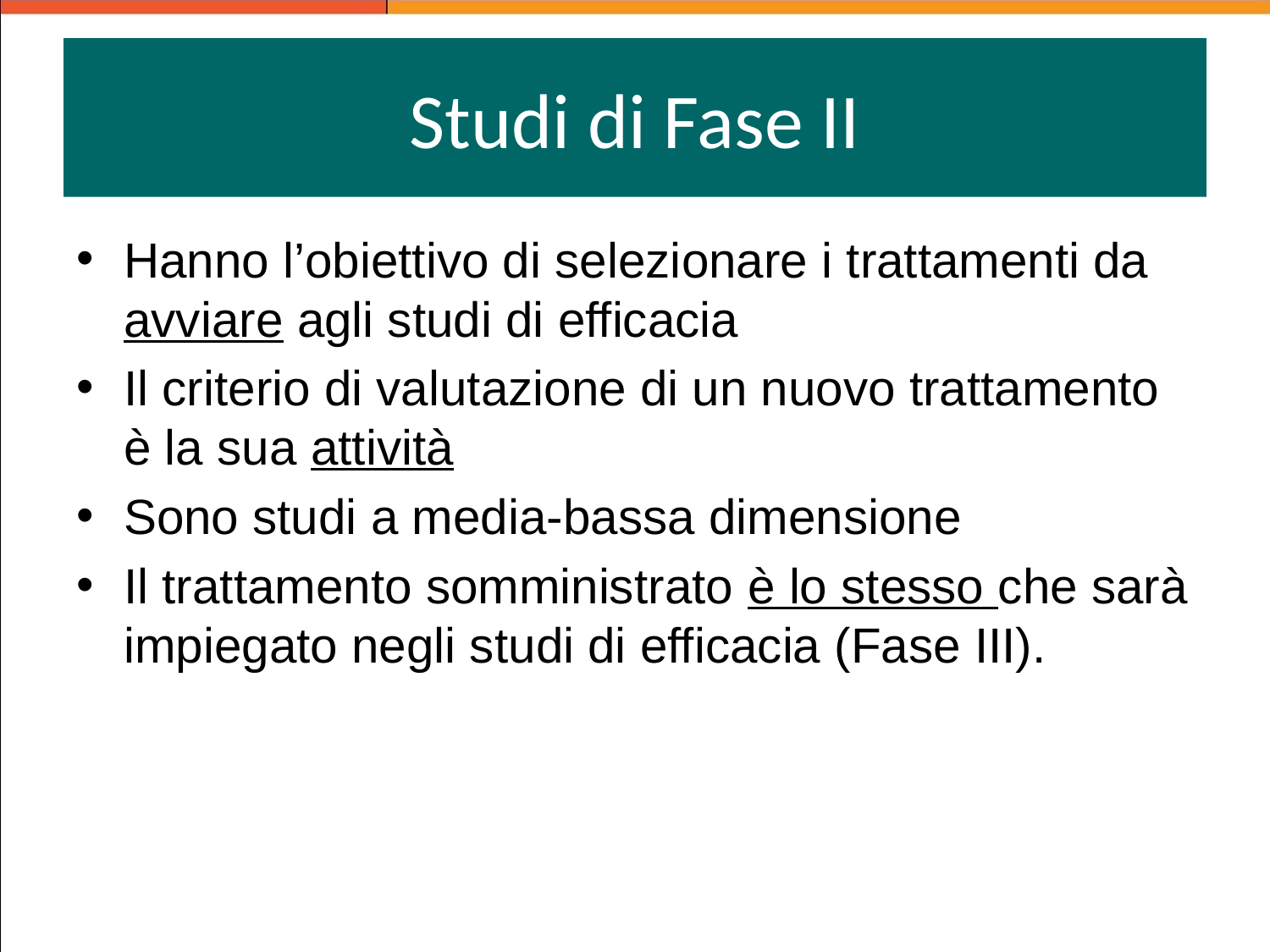

# Studi di Fase II
Hanno l’obiettivo di selezionare i trattamenti da avviare agli studi di efficacia
Il criterio di valutazione di un nuovo trattamento è la sua attività
Sono studi a media-bassa dimensione
Il trattamento somministrato è lo stesso che sarà impiegato negli studi di efficacia (Fase III).